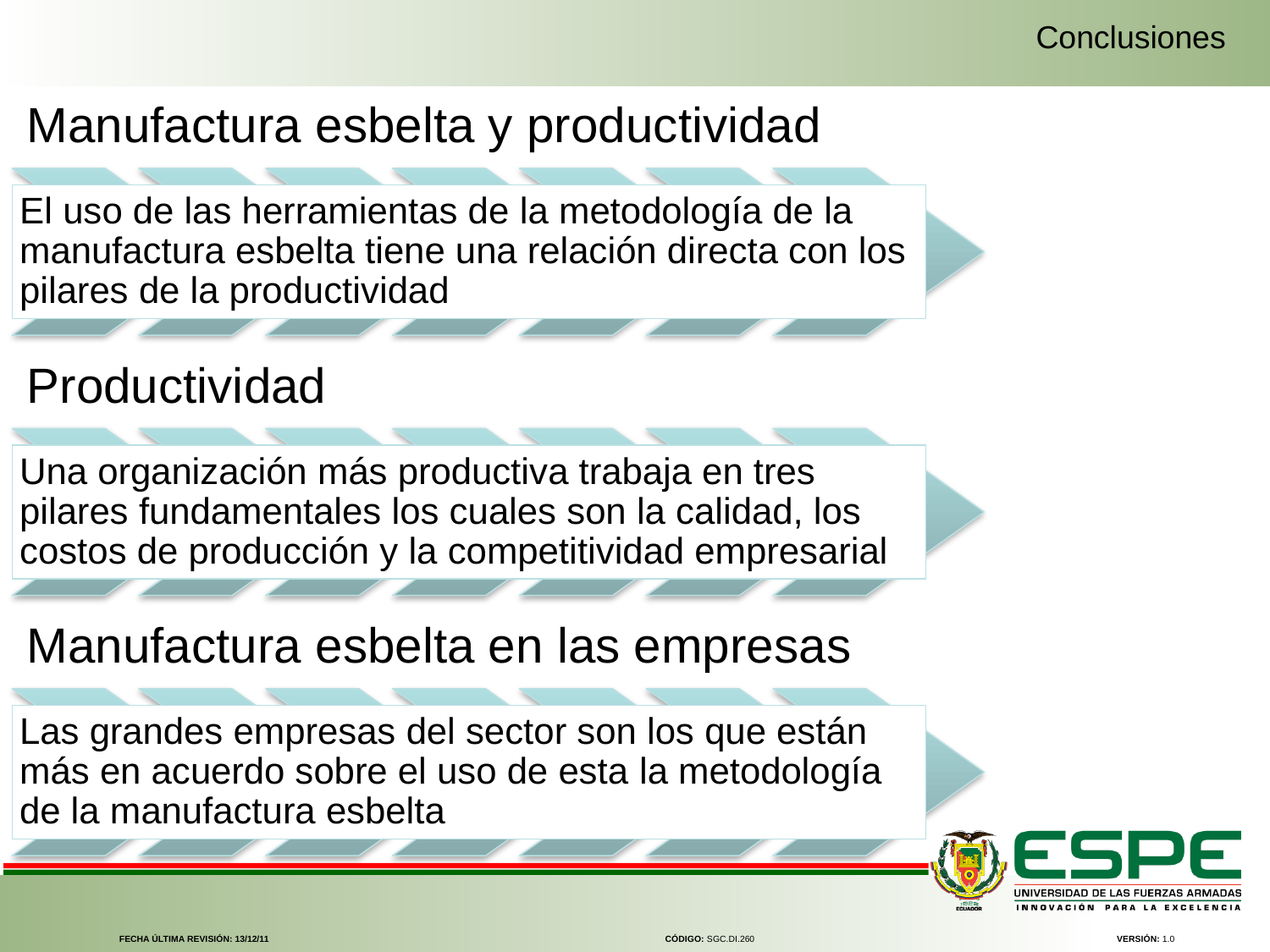

Conclusiones
Manufactura esbelta y productividad
El uso de las herramientas de la metodología de la manufactura esbelta tiene una relación directa con los pilares de la productividad
Productividad
Una organización más productiva trabaja en tres pilares fundamentales los cuales son la calidad, los costos de producción y la competitividad empresarial
Manufactura esbelta en las empresas
Las grandes empresas del sector son los que están más en acuerdo sobre el uso de esta la metodología de la manufactura esbelta
FECHA ÚLTIMA REVISIÓN: 13/12/11
CÓDIGO: SGC.DI.260
VERSIÓN: 1.0